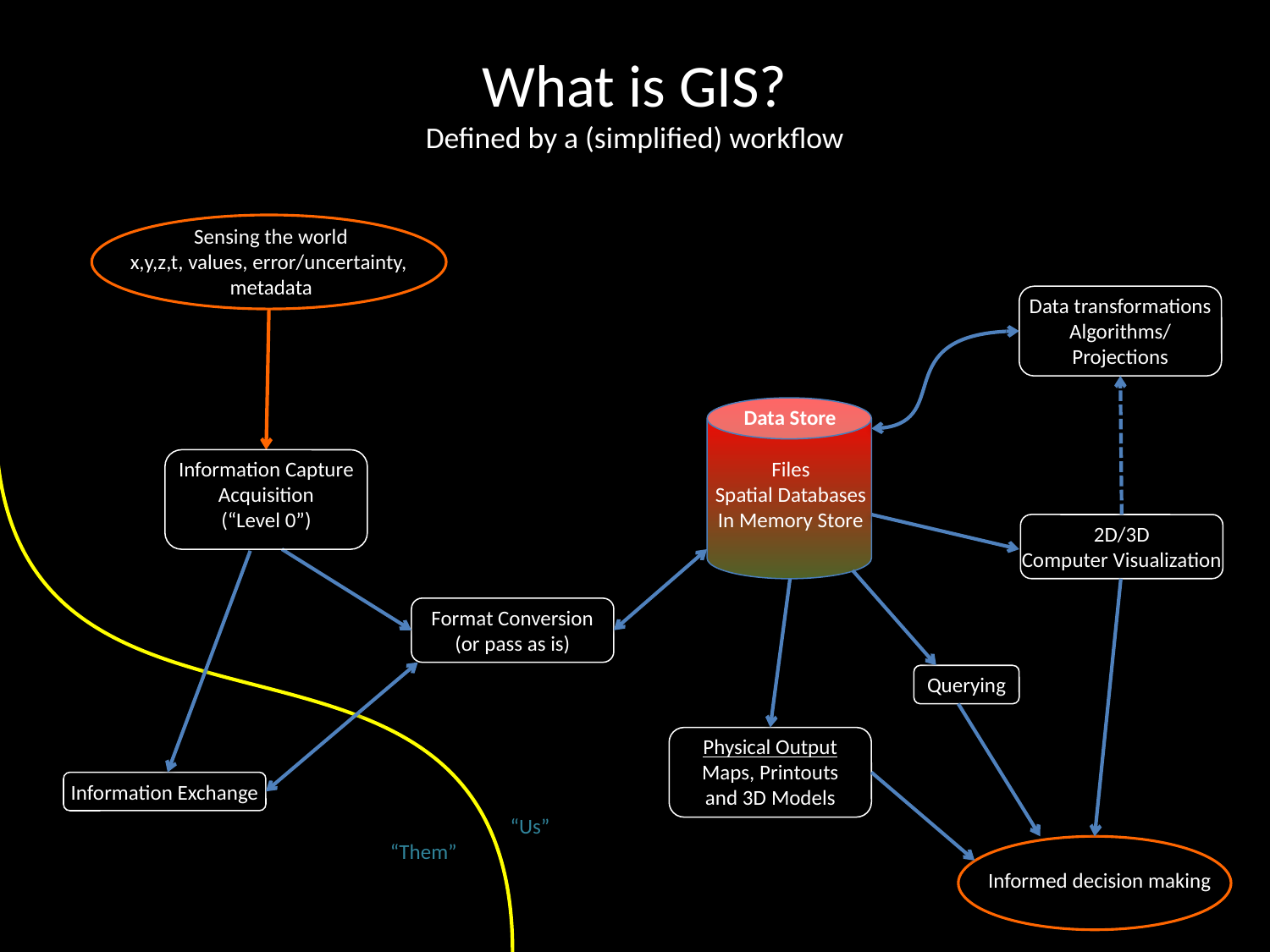

# What is GIS? Defined by a (simplified) workflow

Sensing the world
x,y,z,t, values, error/uncertainty,
metadata
Data transformations
Algorithms/
Projections

Data Store
Files
Spatial Databases
In Memory Store

Information Capture
Acquisition
(“Level 0”)
2D/3D
Computer Visualization

Format Conversion
(or pass as is)
Querying

Physical Output
Maps, Printouts
and 3D Models
Information Exchange

“Us”
“Them”

Informed decision making